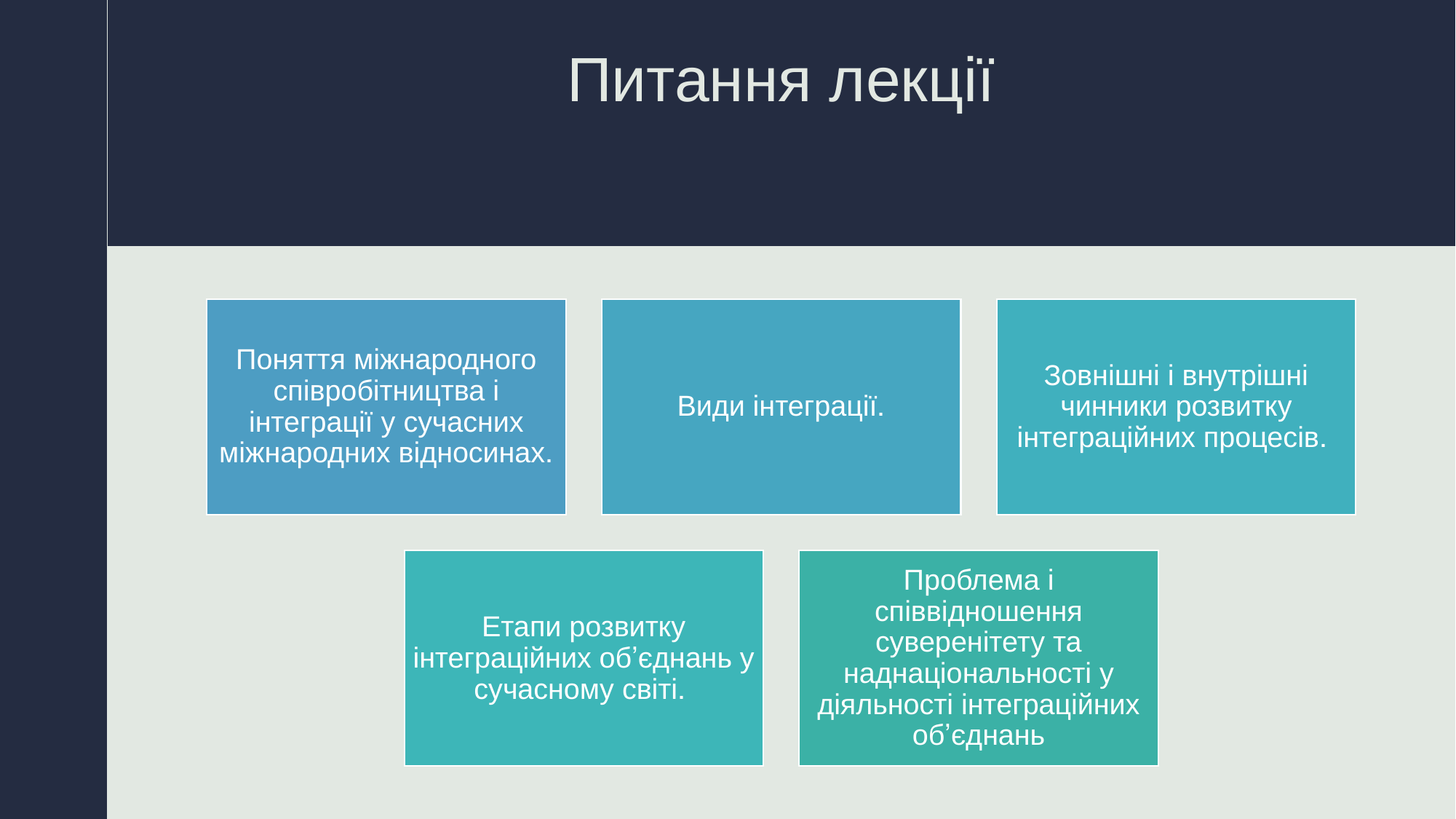

# Питання лекції
Поняття міжнародного співробітництва і інтеграції у сучасних міжнародних відносинах.
Види інтеграції.
Зовнішні і внутрішні чинники розвитку інтеграційних процесів.
Етапи розвитку інтеграційних об’єднань у сучасному світі.
Проблема і співвідношення суверенітету та наднаціональності у діяльності інтеграційних об’єднань